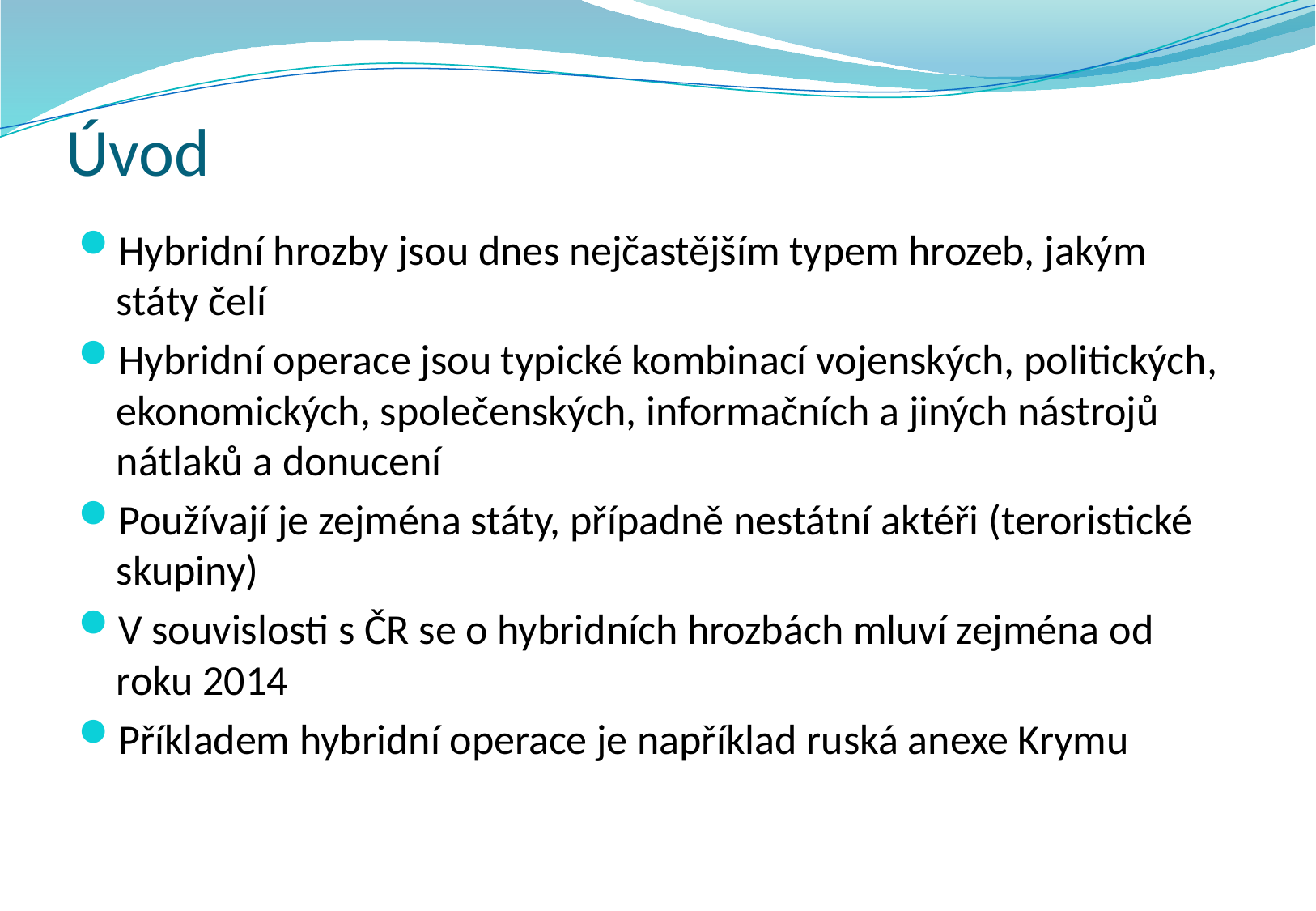

# Úvod
Hybridní hrozby jsou dnes nejčastějším typem hrozeb, jakým státy čelí
Hybridní operace jsou typické kombinací vojenských, politických, ekonomických, společenských, informačních a jiných nástrojů nátlaků a donucení
Používají je zejména státy, případně nestátní aktéři (teroristické skupiny)
V souvislosti s ČR se o hybridních hrozbách mluví zejména od roku 2014
Příkladem hybridní operace je například ruská anexe Krymu